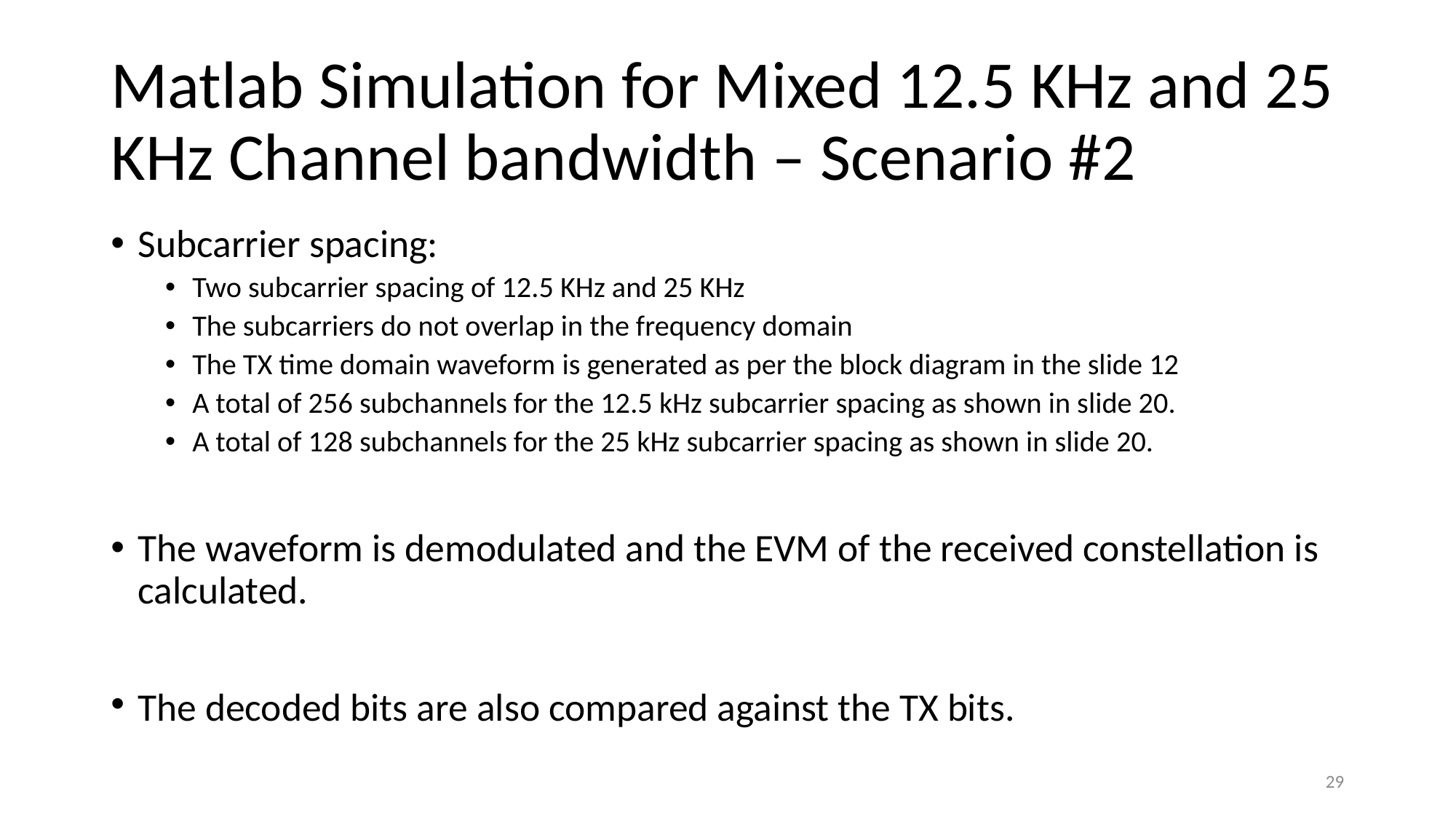

# Matlab Simulation for Mixed 12.5 KHz and 25 KHz Channel bandwidth – Scenario #2
Subcarrier spacing:
Two subcarrier spacing of 12.5 KHz and 25 KHz
The subcarriers do not overlap in the frequency domain
The TX time domain waveform is generated as per the block diagram in the slide 12
A total of 256 subchannels for the 12.5 kHz subcarrier spacing as shown in slide 20.
A total of 128 subchannels for the 25 kHz subcarrier spacing as shown in slide 20.

The waveform is demodulated and the EVM of the received constellation is calculated.

The decoded bits are also compared against the TX bits.

29